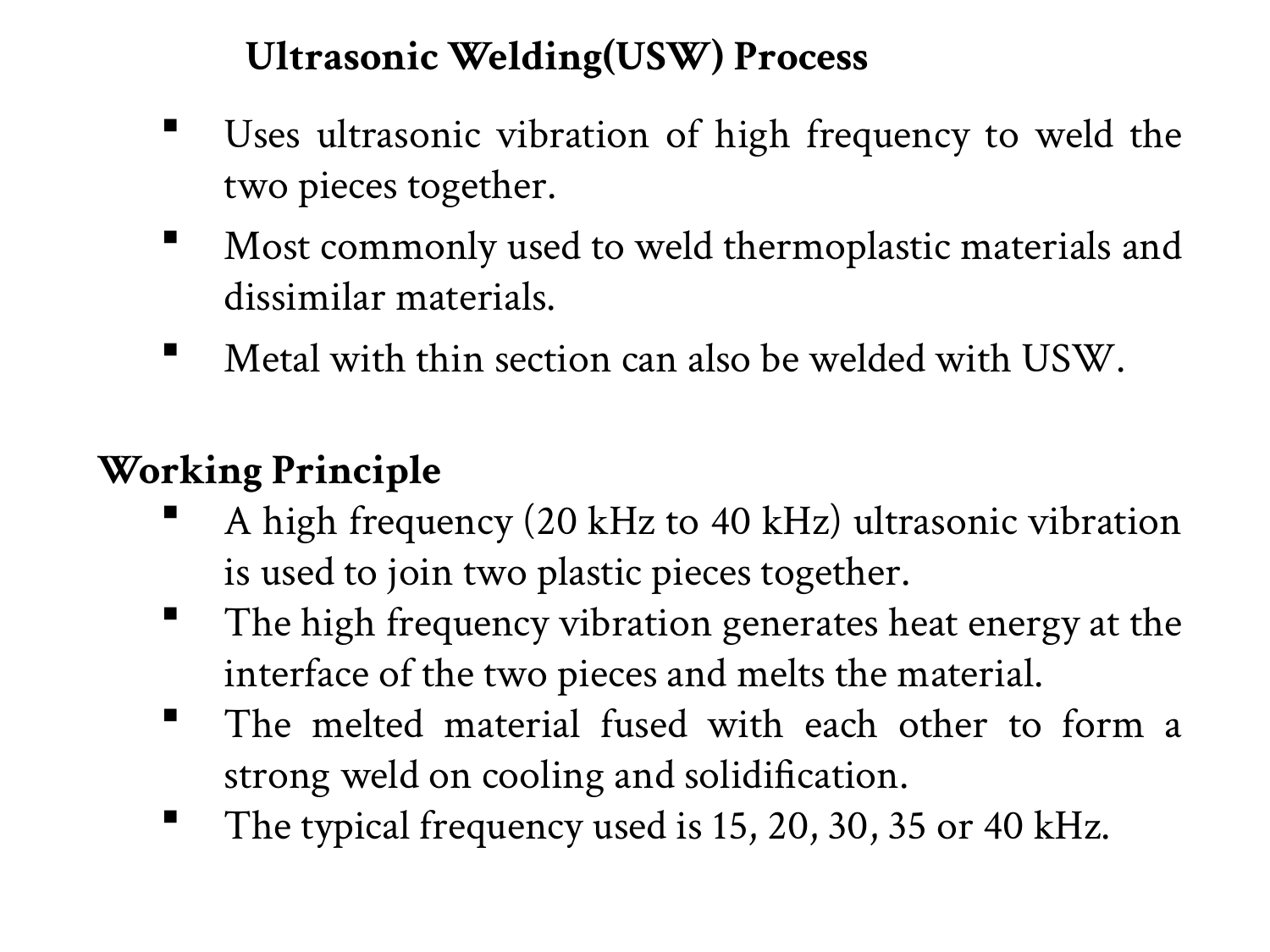

Ultrasonic Welding(USW) Process
Uses ultrasonic vibration of high frequency to weld the two pieces together.
Most commonly used to weld thermoplastic materials and dissimilar materials.
Metal with thin section can also be welded with USW.

Working Principle
A high frequency (20 kHz to 40 kHz) ultrasonic vibration is used to join two plastic pieces together.
The high frequency vibration generates heat energy at the interface of the two pieces and melts the material.
The melted material fused with each other to form a strong weld on cooling and solidification.
The typical frequency used is 15, 20, 30, 35 or 40 kHz.